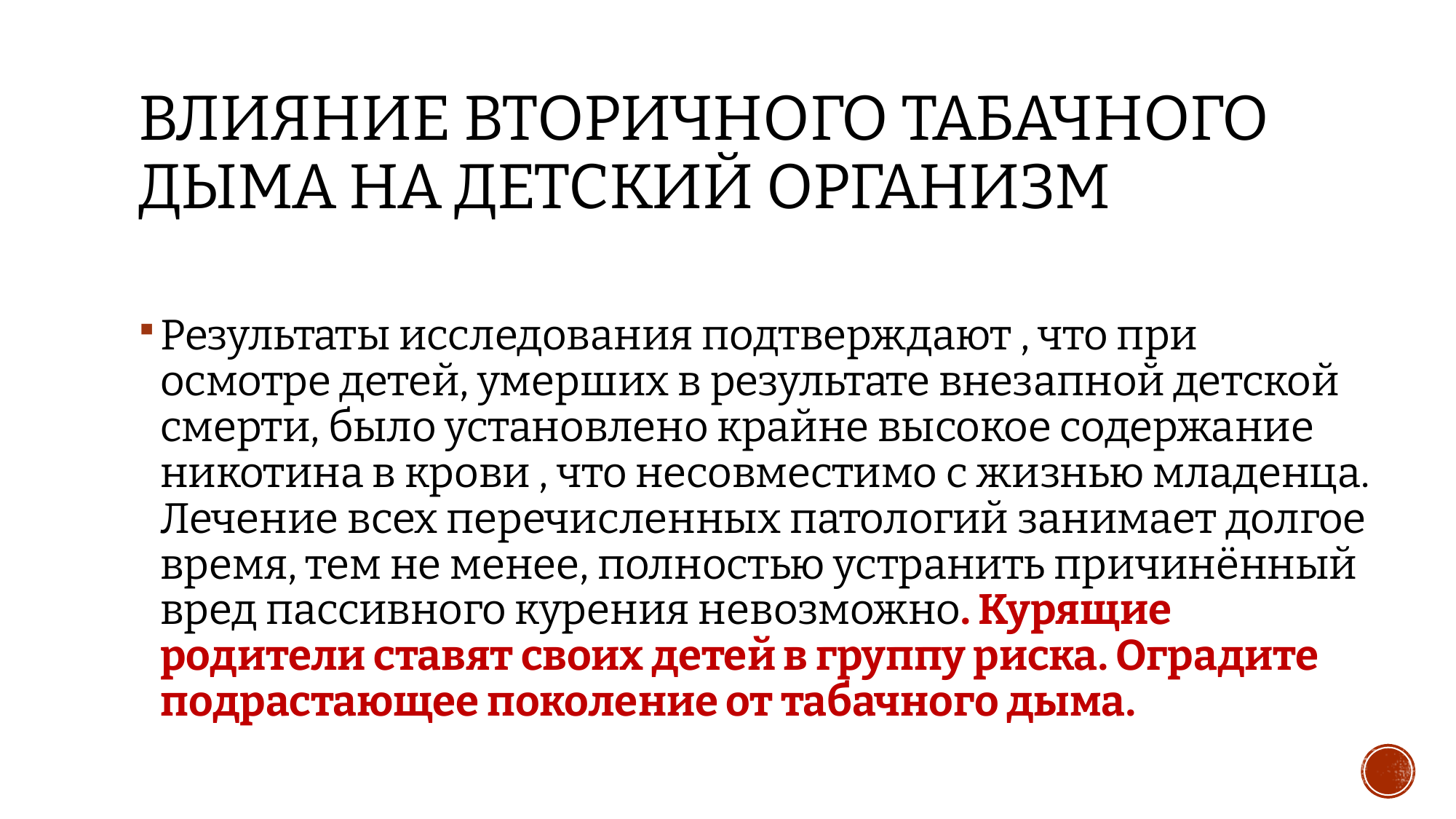

# влияние вторичного табачного дыма на детский организм

Результаты исследования подтверждают , что при осмотре детей, умерших в результате внезапной детской смерти, было установлено крайне высокое содержание никотина в крови , что несовместимо с жизнью младенца. Лечение всех перечисленных патологий занимает долгое время, тем не менее, полностью устранить причинённый вред пассивного курения невозможно. Курящие родители ставят своих детей в группу риска. Оградите подрастающее поколение от табачного дыма.